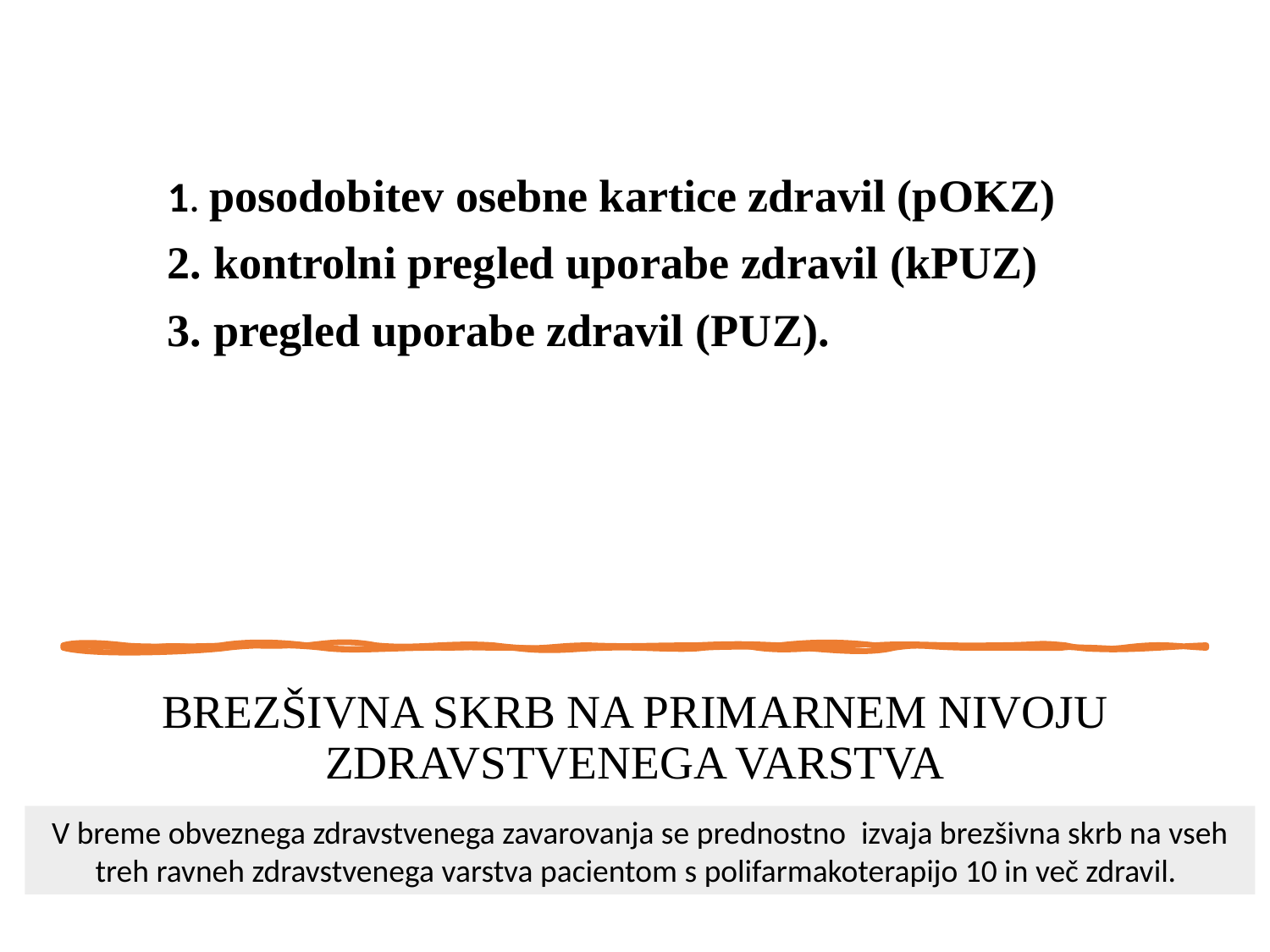

v breme obveznega zdravstvenega zavarovanja se prednostno  izvaja brezšivna skrb na vseh treh ravneh zdravstvenega varstva pacientom s polifarmakoterapijo 10 in več zdravil
1. posodobitev osebne kartice zdravil (pOKZ)
2. kontrolni pregled uporabe zdravil (kPUZ)
3. pregled uporabe zdravil (PUZ).

# BREZŠIVNA SKRB NA PRIMARNEM NIVOJU ZDRAVSTVENEGA VARSTVA
V breme obveznega zdravstvenega zavarovanja se prednostno  izvaja brezšivna skrb na vseh treh ravneh zdravstvenega varstva pacientom s polifarmakoterapijo 10 in več zdravil.